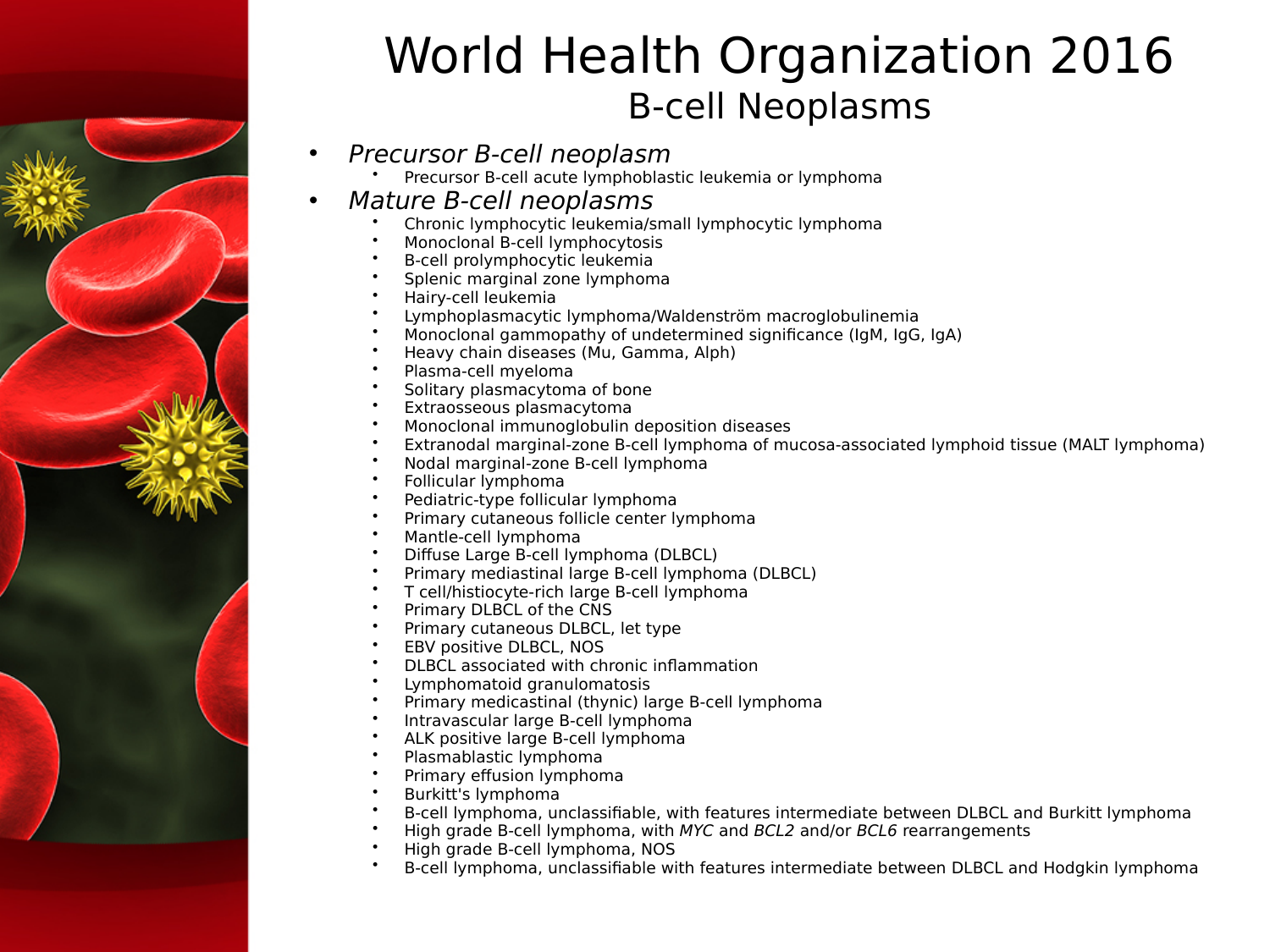

# World Health Organization 2016 B-cell Neoplasms
Precursor B-cell neoplasm
Precursor B-cell acute lymphoblastic leukemia or lymphoma
Mature B-cell neoplasms
Chronic lymphocytic leukemia/small lymphocytic lymphoma
Monoclonal B-cell lymphocytosis
B-cell prolymphocytic leukemia
Splenic marginal zone lymphoma
Hairy-cell leukemia
Lymphoplasmacytic lymphoma/Waldenström macroglobulinemia
Monoclonal gammopathy of undetermined significance (IgM, IgG, IgA)
Heavy chain diseases (Mu, Gamma, Alph)
Plasma-cell myeloma
Solitary plasmacytoma of bone
Extraosseous plasmacytoma
Monoclonal immunoglobulin deposition diseases
Extranodal marginal-zone B-cell lymphoma of mucosa-associated lymphoid tissue (MALT lymphoma)
Nodal marginal-zone B-cell lymphoma
Follicular lymphoma
Pediatric-type follicular lymphoma
Primary cutaneous follicle center lymphoma
Mantle-cell lymphoma
Diffuse Large B-cell lymphoma (DLBCL)
Primary mediastinal large B-cell lymphoma (DLBCL)
T cell/histiocyte-rich large B-cell lymphoma
Primary DLBCL of the CNS
Primary cutaneous DLBCL, let type
EBV positive DLBCL, NOS
DLBCL associated with chronic inflammation
Lymphomatoid granulomatosis
Primary medicastinal (thynic) large B-cell lymphoma
Intravascular large B-cell lymphoma
ALK positive large B-cell lymphoma
Plasmablastic lymphoma
Primary effusion lymphoma
Burkitt's lymphoma
B-cell lymphoma, unclassifiable, with features intermediate between DLBCL and Burkitt lymphoma
High grade B-cell lymphoma, with MYC and BCL2 and/or BCL6 rearrangements
High grade B-cell lymphoma, NOS
B-cell lymphoma, unclassifiable with features intermediate between DLBCL and Hodgkin lymphoma